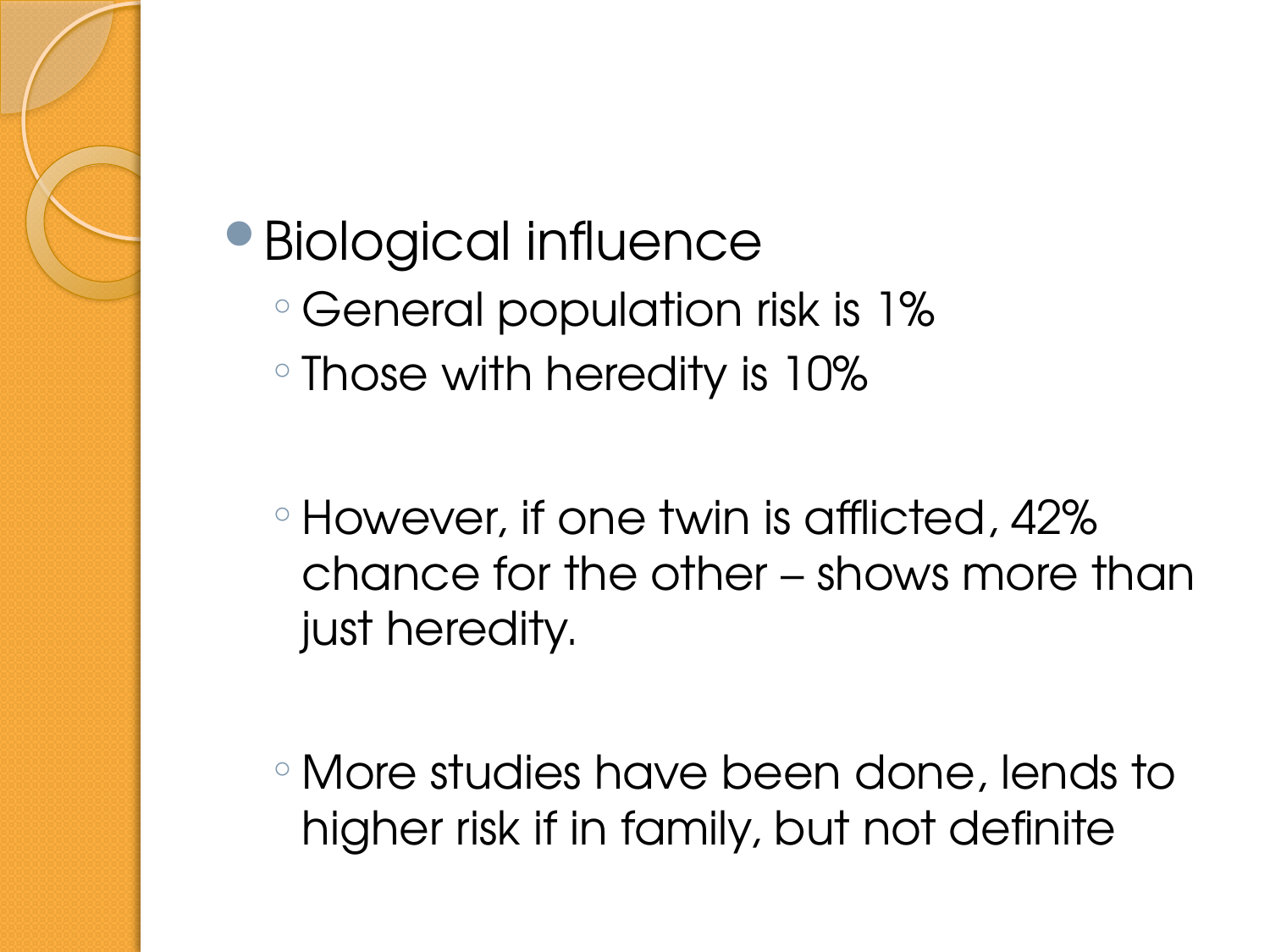

#
Biological influence
General population risk is 1%
Those with heredity is 10%

However, if one twin is afflicted, 42% chance for the other – shows more than just heredity.

More studies have been done, lends to higher risk if in family, but not definite